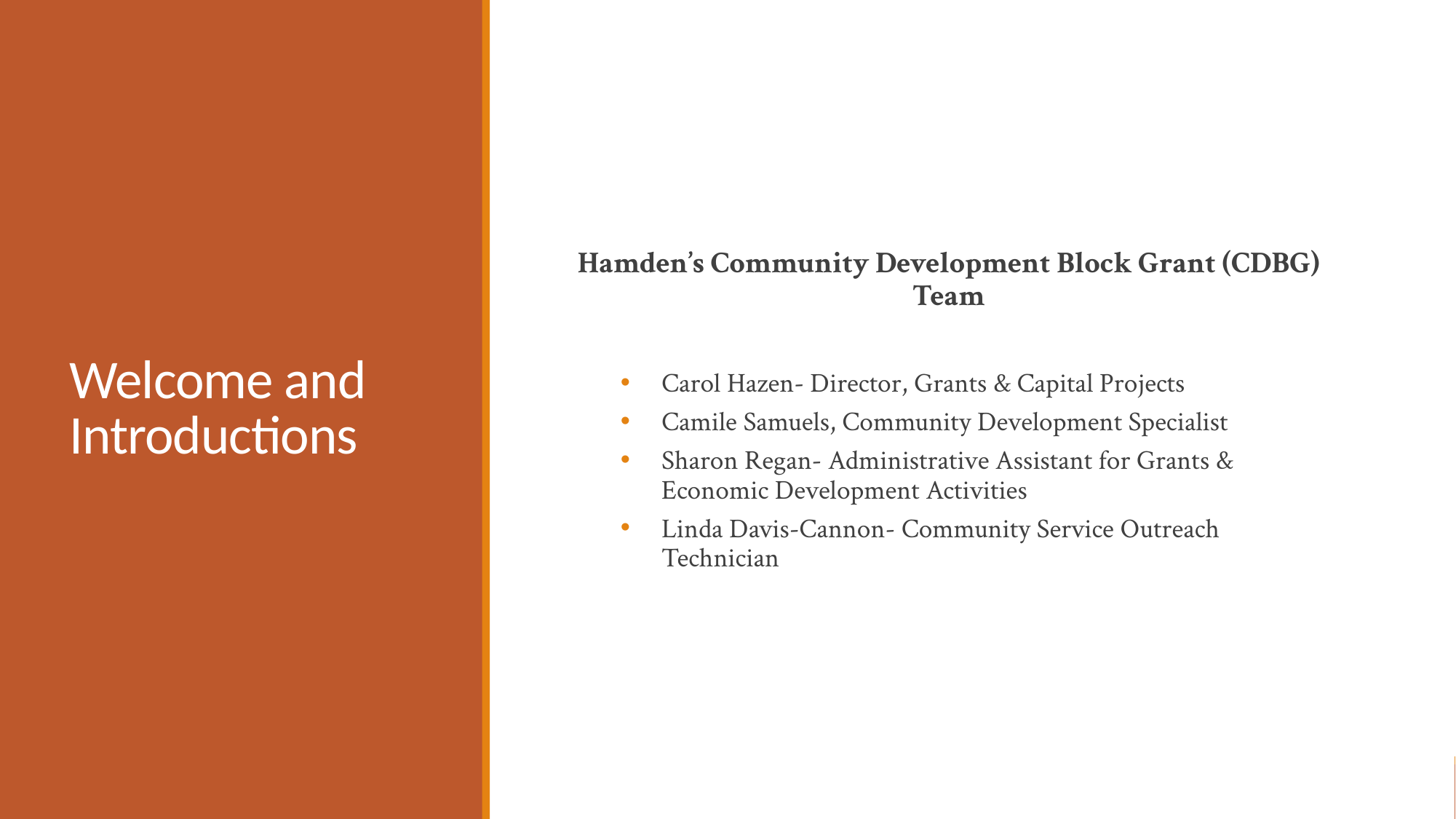

# Welcome and Introductions
Hamden’s Community Development Block Grant (CDBG) Team

Carol Hazen- Director, Grants & Capital Projects
Camile Samuels, Community Development Specialist
Sharon Regan- Administrative Assistant for Grants & Economic Development Activities
Linda Davis-Cannon- Community Service Outreach Technician